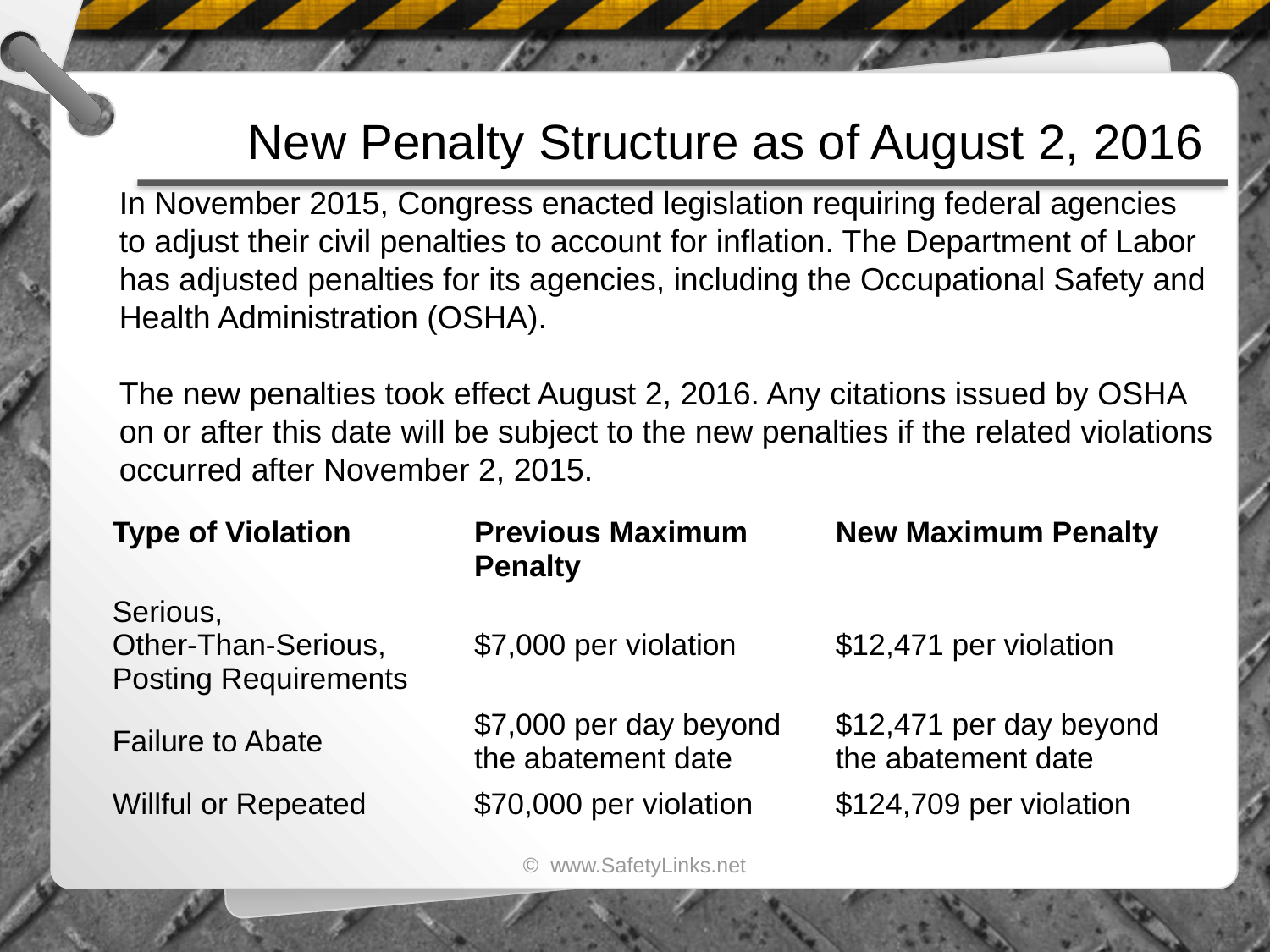

# New Penalty Structure as of August 2, 2016
In November 2015, Congress enacted legislation requiring federal agencies
to adjust their civil penalties to account for inflation. The Department of Labor
has adjusted penalties for its agencies, including the Occupational Safety and
Health Administration (OSHA).

The new penalties took effect August 2, 2016. Any citations issued by OSHA
on or after this date will be subject to the new penalties if the related violations
occurred after November 2, 2015.
| Type of Violation | Previous Maximum Penalty | New Maximum Penalty |
| --- | --- | --- |
| Serious, Other-Than-Serious, Posting Requirements | $7,000 per violation | $12,471 per violation |
| Failure to Abate | $7,000 per day beyond the abatement date | $12,471 per day beyond the abatement date |
| Willful or Repeated | $70,000 per violation | $124,709 per violation |